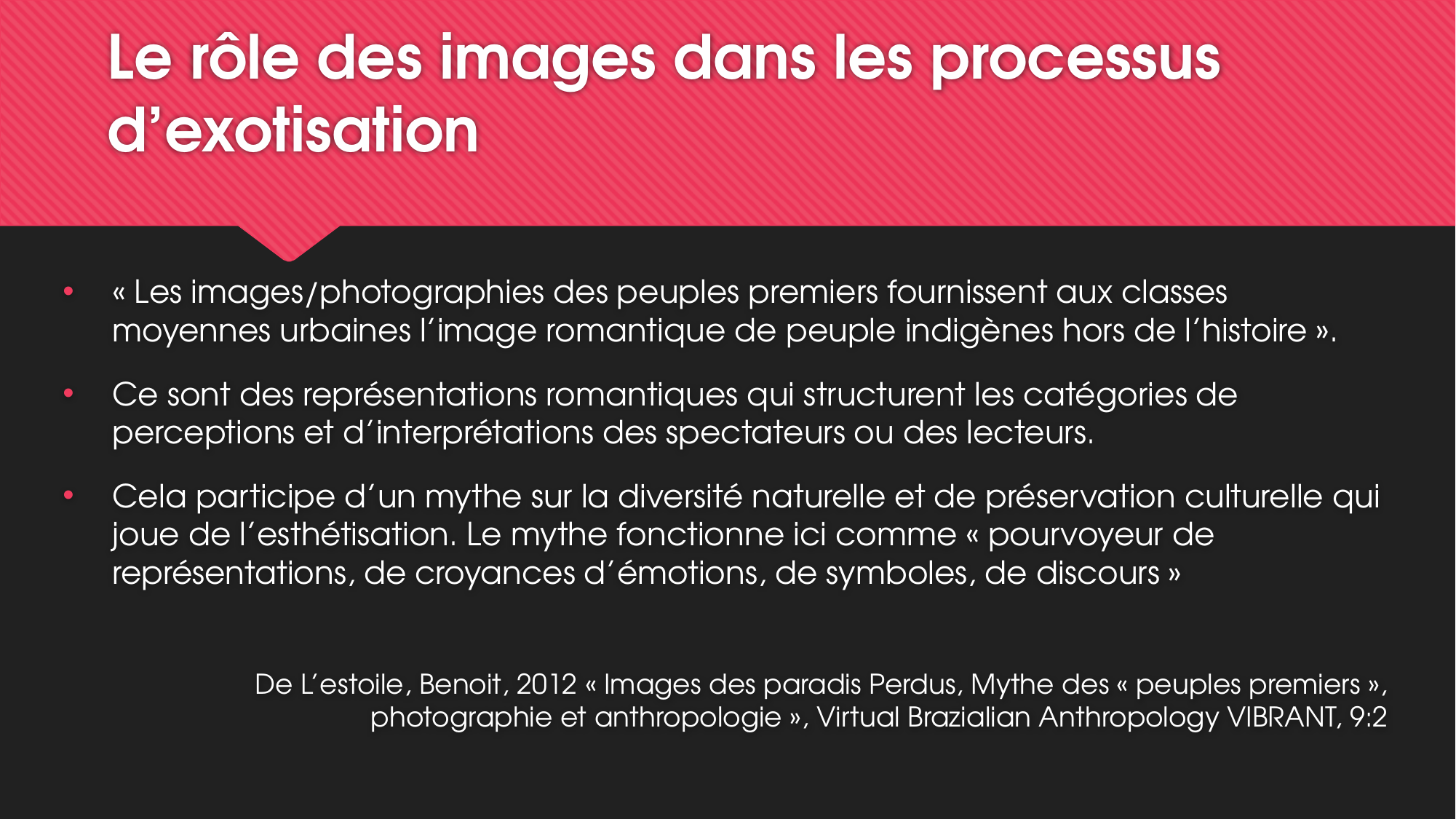

# Le rôle des images dans les processus d’exotisation
« Les images/photographies des peuples premiers fournissent aux classes moyennes urbaines l’image romantique de peuple indigènes hors de l’histoire ».
Ce sont des représentations romantiques qui structurent les catégories de perceptions et d’interprétations des spectateurs ou des lecteurs.
Cela participe d’un mythe sur la diversité naturelle et de préservation culturelle qui joue de l’esthétisation. Le mythe fonctionne ici comme « pourvoyeur de représentations, de croyances d’émotions, de symboles, de discours »

De L’estoile, Benoit, 2012 « Images des paradis Perdus, Mythe des « peuples premiers », photographie et anthropologie », Virtual Brazialian Anthropology VIBRANT, 9:2